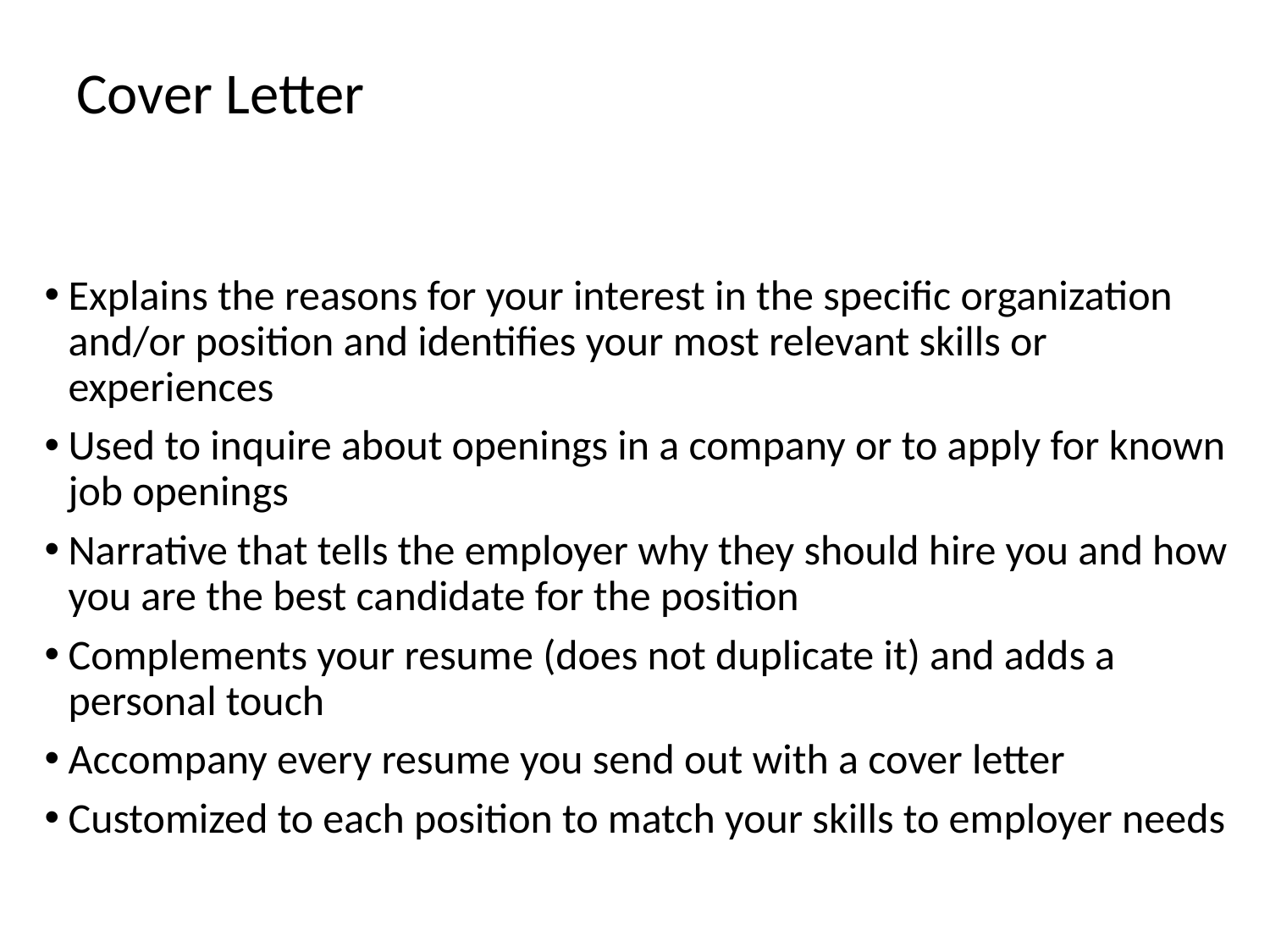

# Cover Letter

Explains the reasons for your interest in the specific organization and/or position and identifies your most relevant skills or experiences
Used to inquire about openings in a company or to apply for known job openings
Narrative that tells the employer why they should hire you and how you are the best candidate for the position
Complements your resume (does not duplicate it) and adds a personal touch
Accompany every resume you send out with a cover letter
Customized to each position to match your skills to employer needs